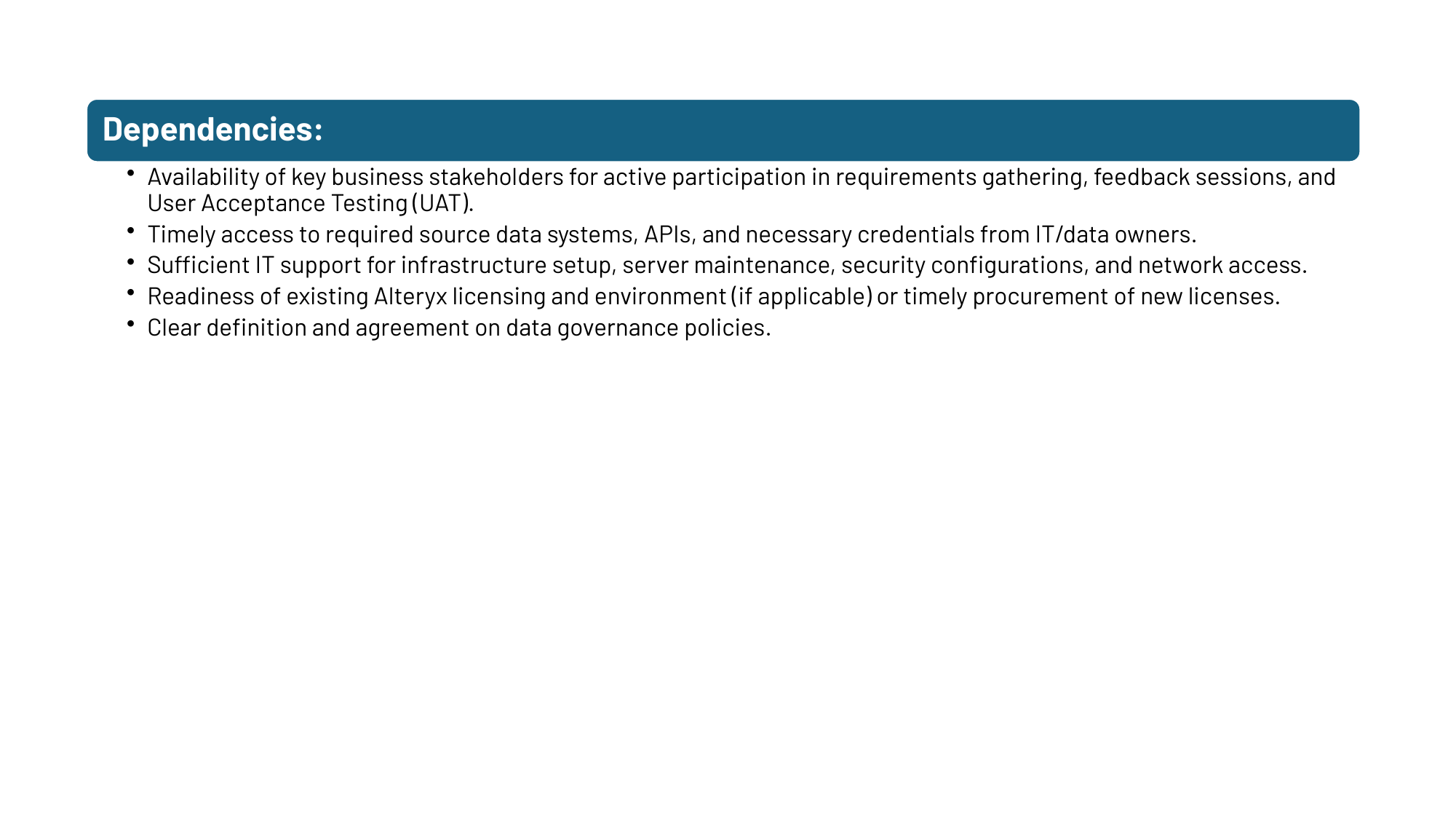

Dependencies:
Availability of key business stakeholders for active participation in requirements gathering, feedback sessions, and User Acceptance Testing (UAT).
Timely access to required source data systems, APIs, and necessary credentials from IT/data owners.
Sufficient IT support for infrastructure setup, server maintenance, security configurations, and network access.
Readiness of existing Alteryx licensing and environment (if applicable) or timely procurement of new licenses.
Clear definition and agreement on data governance policies.